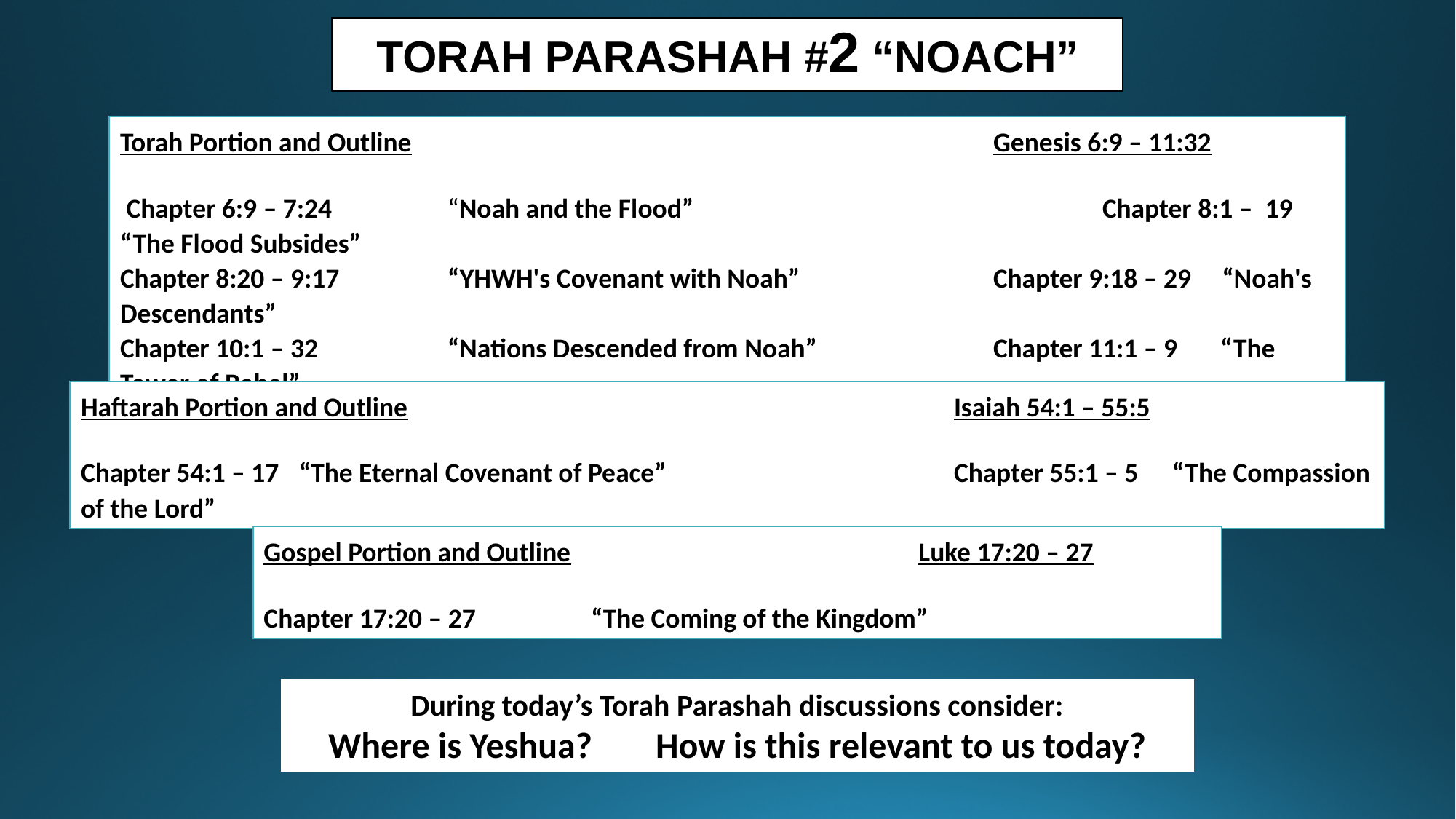

TORAH PARASHAH #2 “NOACH”
Torah Portion and Outline						Genesis 6:9 – 11:32

 Chapter 6:9 – 7:24		“Noah and the Flood”				Chapter 8:1 –  19     “The Flood Subsides”
Chapter 8:20 – 9:17	“YHWH's Covenant with Noah”		Chapter 9:18 – 29     “Noah's Descendants”
Chapter 10:1 – 32		“Nations Descended from Noah”		Chapter 11:1 – 9       “The Tower of Babel”
Chapter 11:10 – 26		“Shem’s Descendants”				Chapter 11:27 – 32   “Terah's Descendants”
Haftarah Portion and Outline						Isaiah 54:1 – 55:5

Chapter 54:1 – 17	“The Eternal Covenant of Peace”			Chapter 55:1 – 5	“The Compassion of the Lord”
Gospel Portion and Outline				Luke 17:20 – 27

Chapter 17:20 – 27		“The Coming of the Kingdom”
During today’s Torah Parashah discussions consider:
Where is Yeshua?    	How is this relevant to us today?